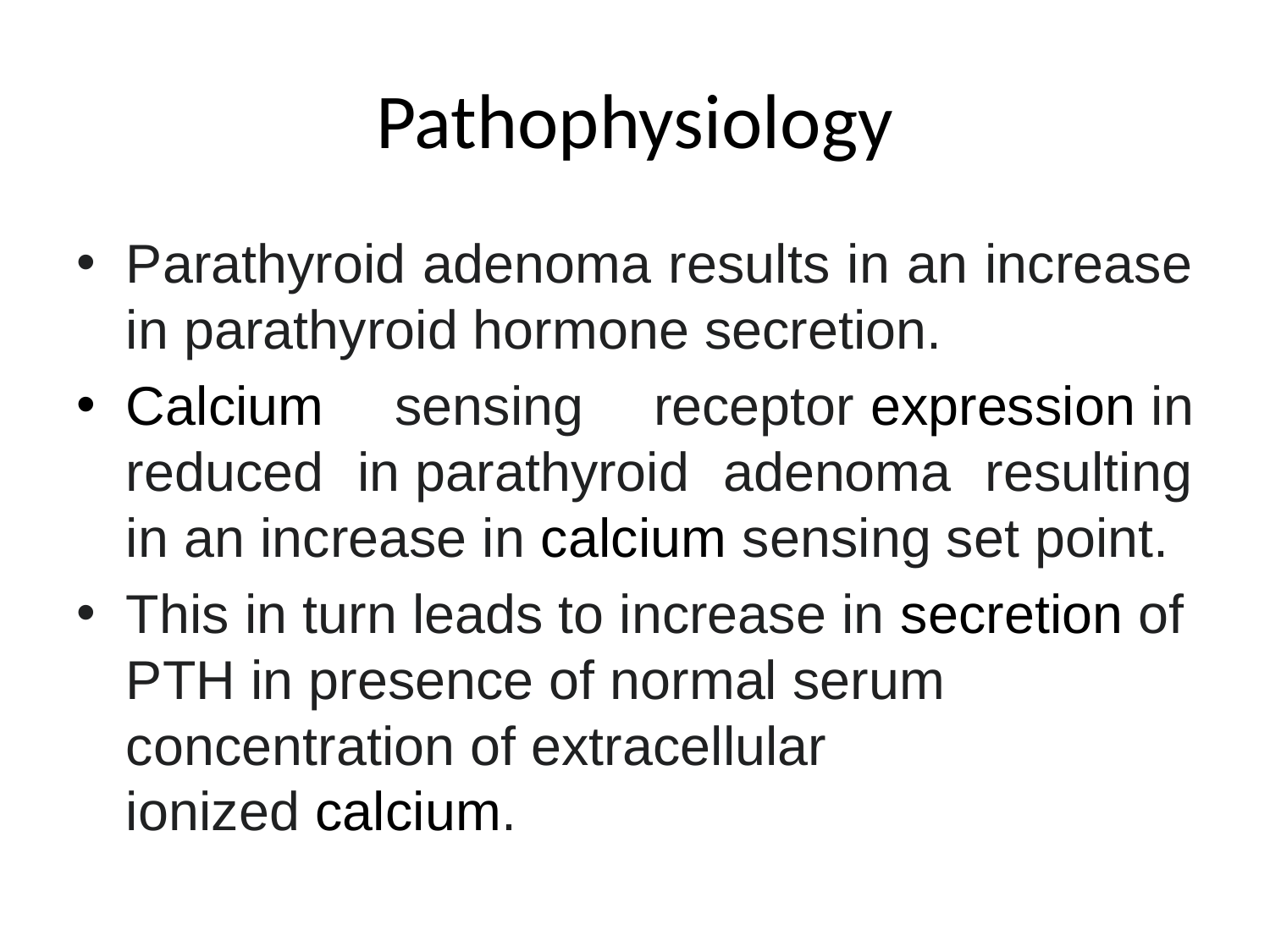

# Pathophysiology
Parathyroid adenoma results in an increase in parathyroid hormone secretion.
Calcium sensing receptor expression in reduced in parathyroid adenoma resulting in an increase in calcium sensing set point.
This in turn leads to increase in secretion of PTH in presence of normal serum concentration of extracellular ionized calcium.